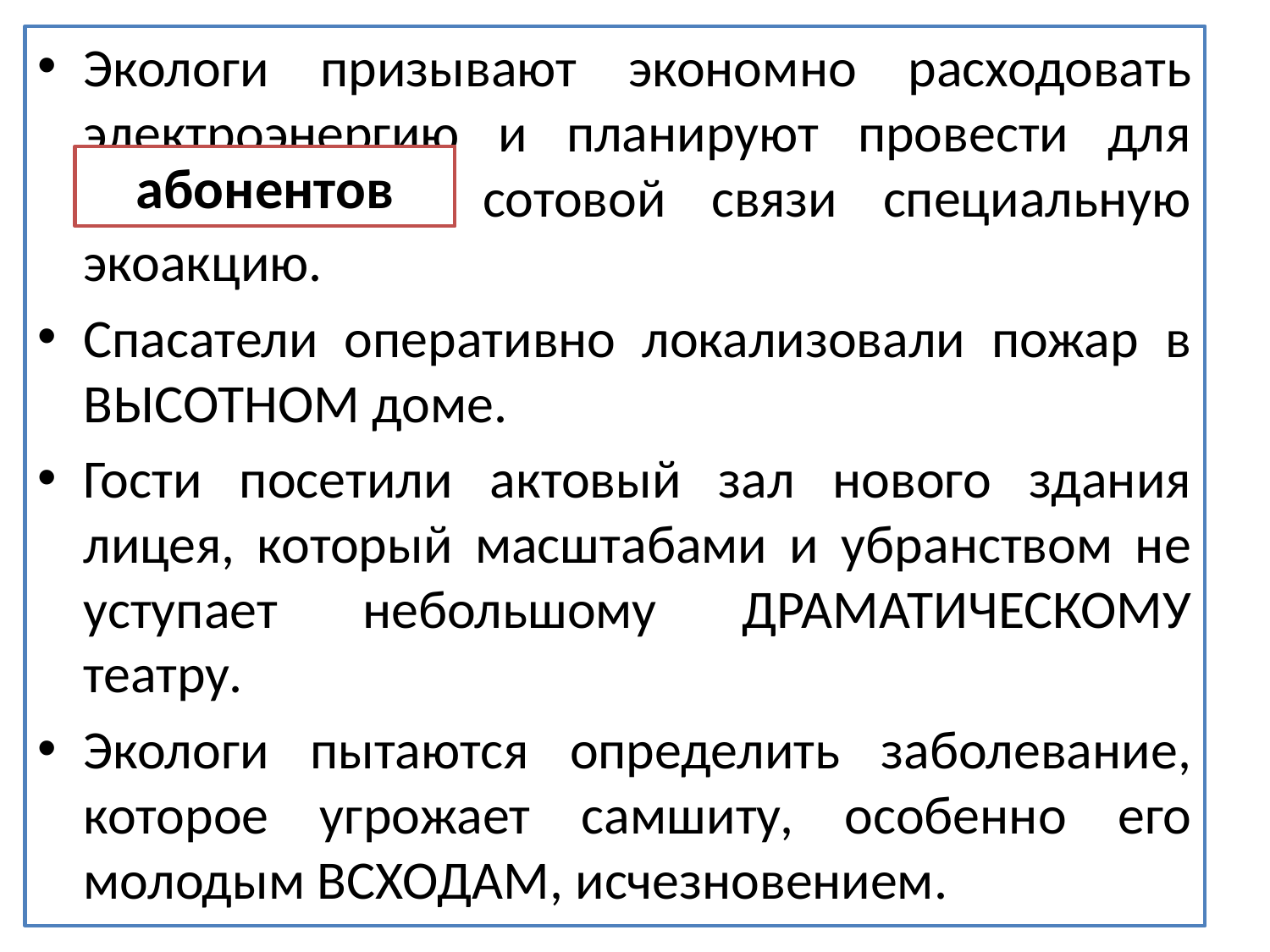

Экологи призывают экономно расходовать электроэнергию и планируют провести для АБОНЕМЕНТОВ сотовой связи специальную экоакцию.
Спасатели оперативно локализовали пожар в ВЫСОТНОМ доме.
Гости посетили актовый зал нового здания лицея, который масштабами и убранством не уступает небольшому ДРАМАТИЧЕСКОМУ театру.
Экологи пытаются определить заболевание, которое угрожает самшиту, особенно его молодым ВСХОДАМ, исчезновением.
абонентов